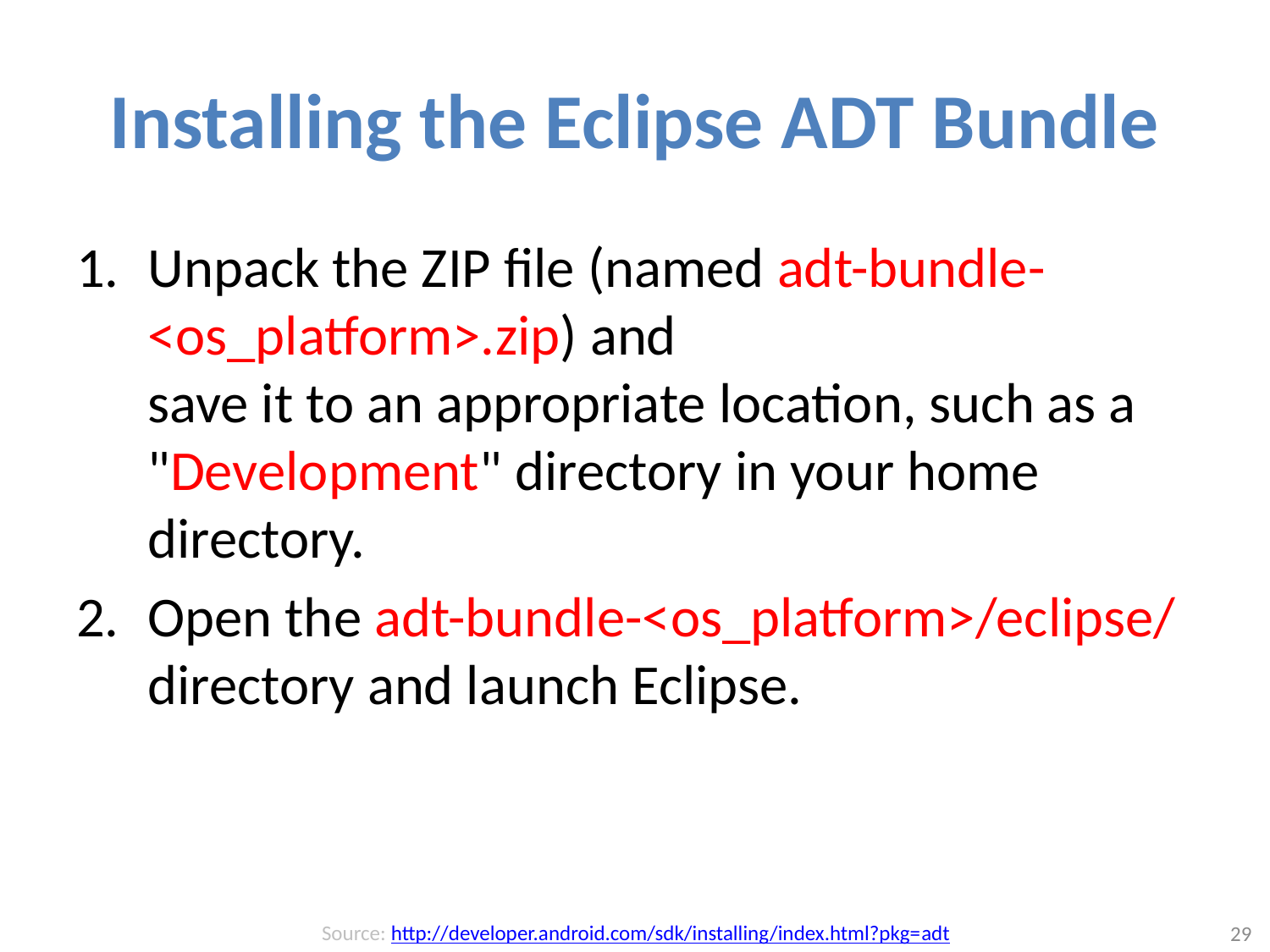

# Installing the Eclipse ADT Bundle
Unpack the ZIP file (named adt-bundle-<os_platform>.zip) and
save it to an appropriate location, such as a "Development" directory in your home directory.
Open the adt-bundle-<os_platform>/eclipse/ directory and launch Eclipse.
Source: http://developer.android.com/sdk/installing/index.html?pkg=adt
29